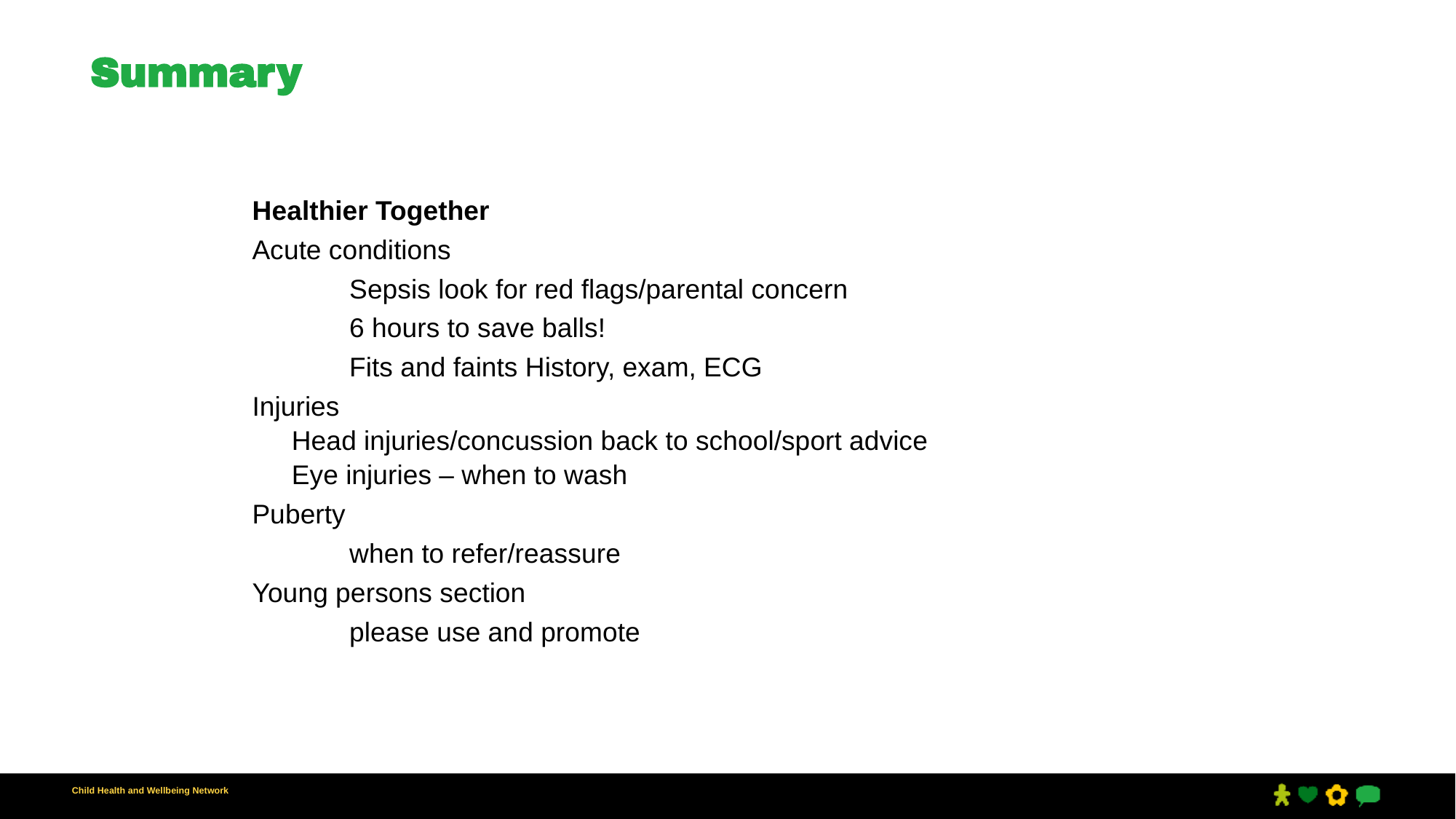

# Summary
Healthier Together
Acute conditions
	Sepsis look for red flags/parental concern
	6 hours to save balls!
	Fits and faints History, exam, ECG
Injuries
	Head injuries/concussion back to school/sport advice
	Eye injuries – when to wash
Puberty
	when to refer/reassure
Young persons section
	please use and promote